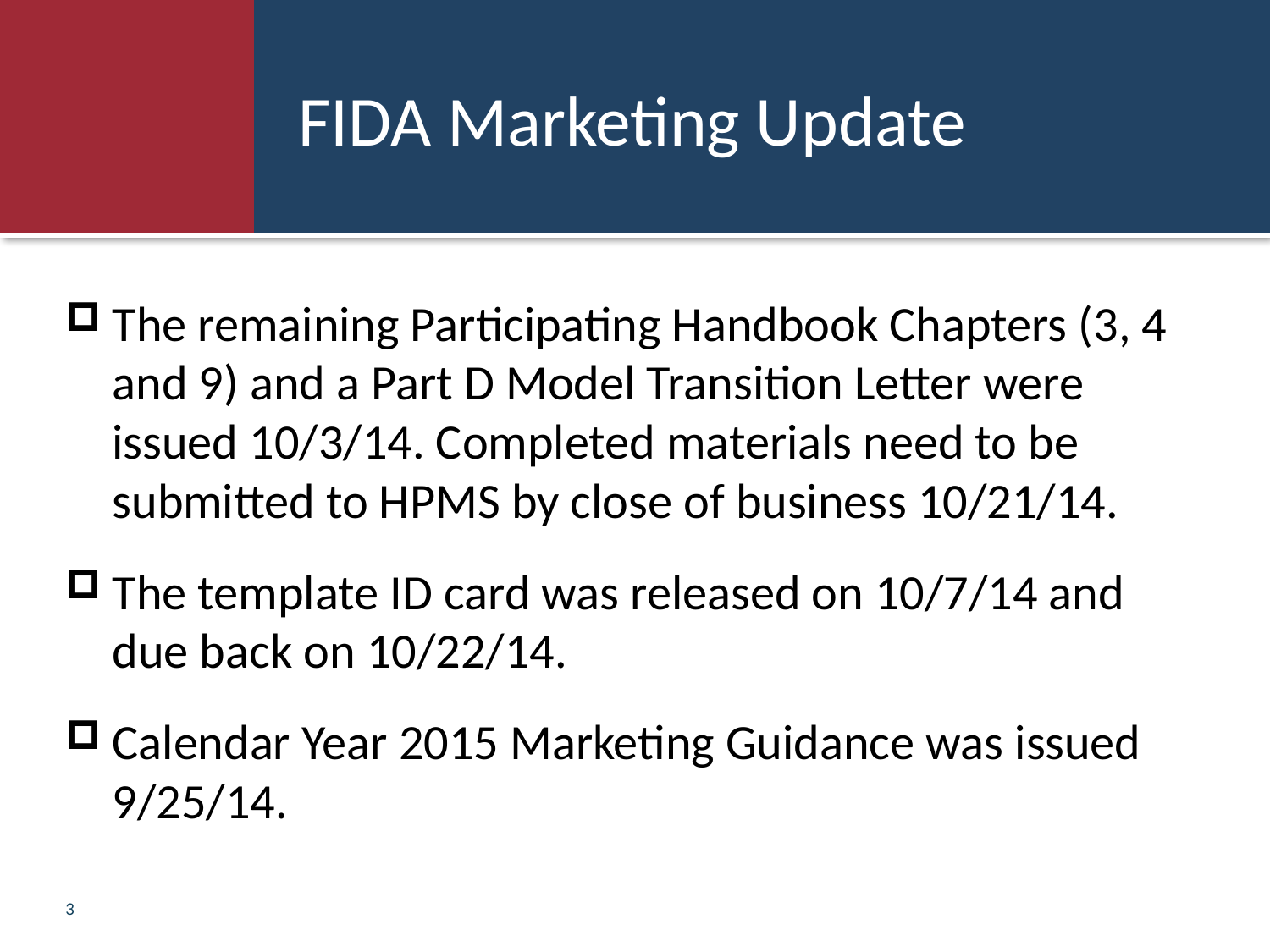

# FIDA Marketing Update
The remaining Participating Handbook Chapters (3, 4 and 9) and a Part D Model Transition Letter were issued 10/3/14. Completed materials need to be submitted to HPMS by close of business 10/21/14.
The template ID card was released on 10/7/14 and due back on 10/22/14.
Calendar Year 2015 Marketing Guidance was issued 9/25/14.
3